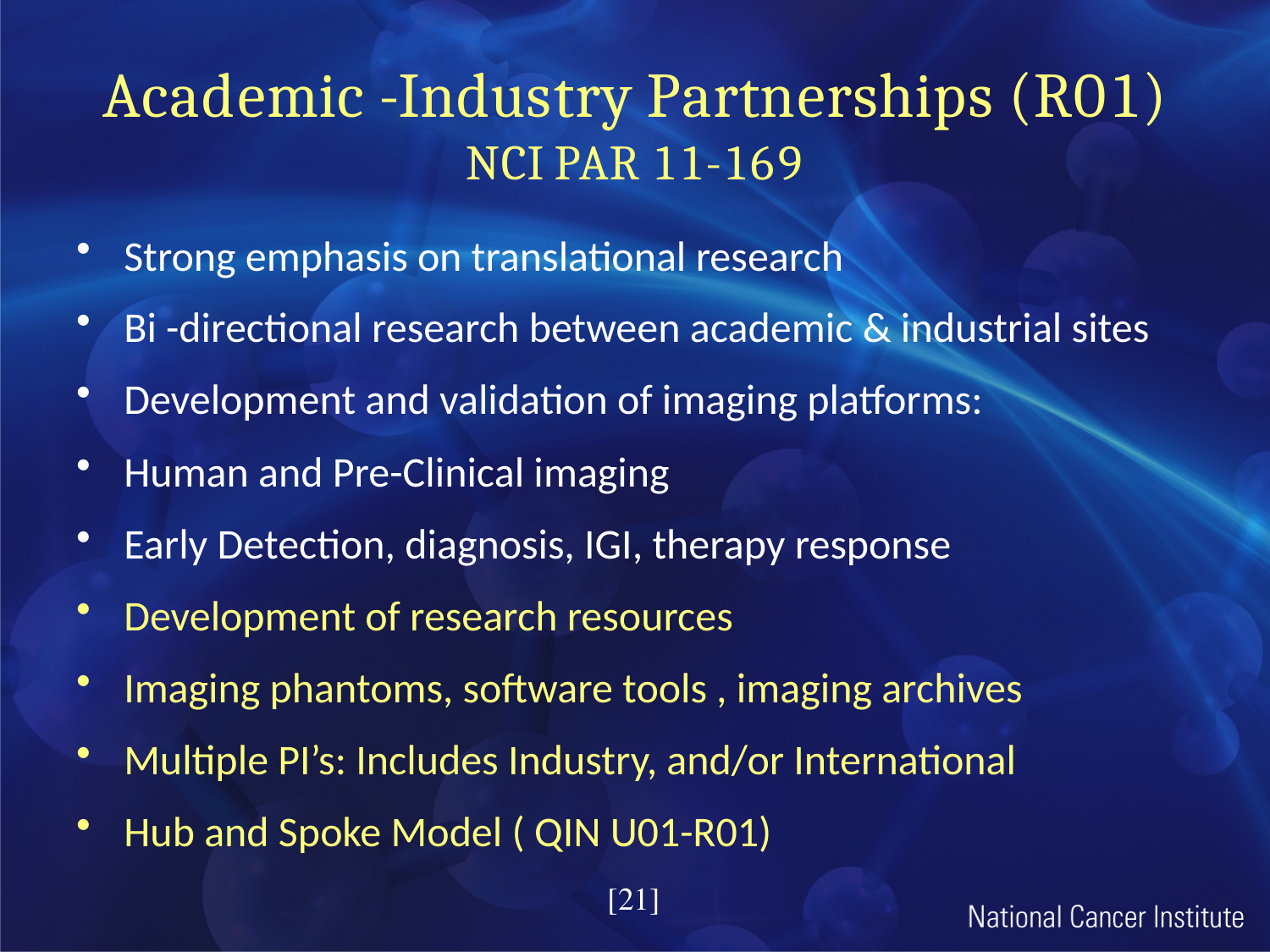

# Academic -Industry Partnerships (R01) NCI PAR 11-169
Strong emphasis on translational research
Bi -directional research between academic & industrial sites
Development and validation of imaging platforms:
Human and Pre-Clinical imaging
Early Detection, diagnosis, IGI, therapy response
Development of research resources
Imaging phantoms, software tools , imaging archives
Multiple PI’s: Includes Industry, and/or International
Hub and Spoke Model ( QIN U01-R01)